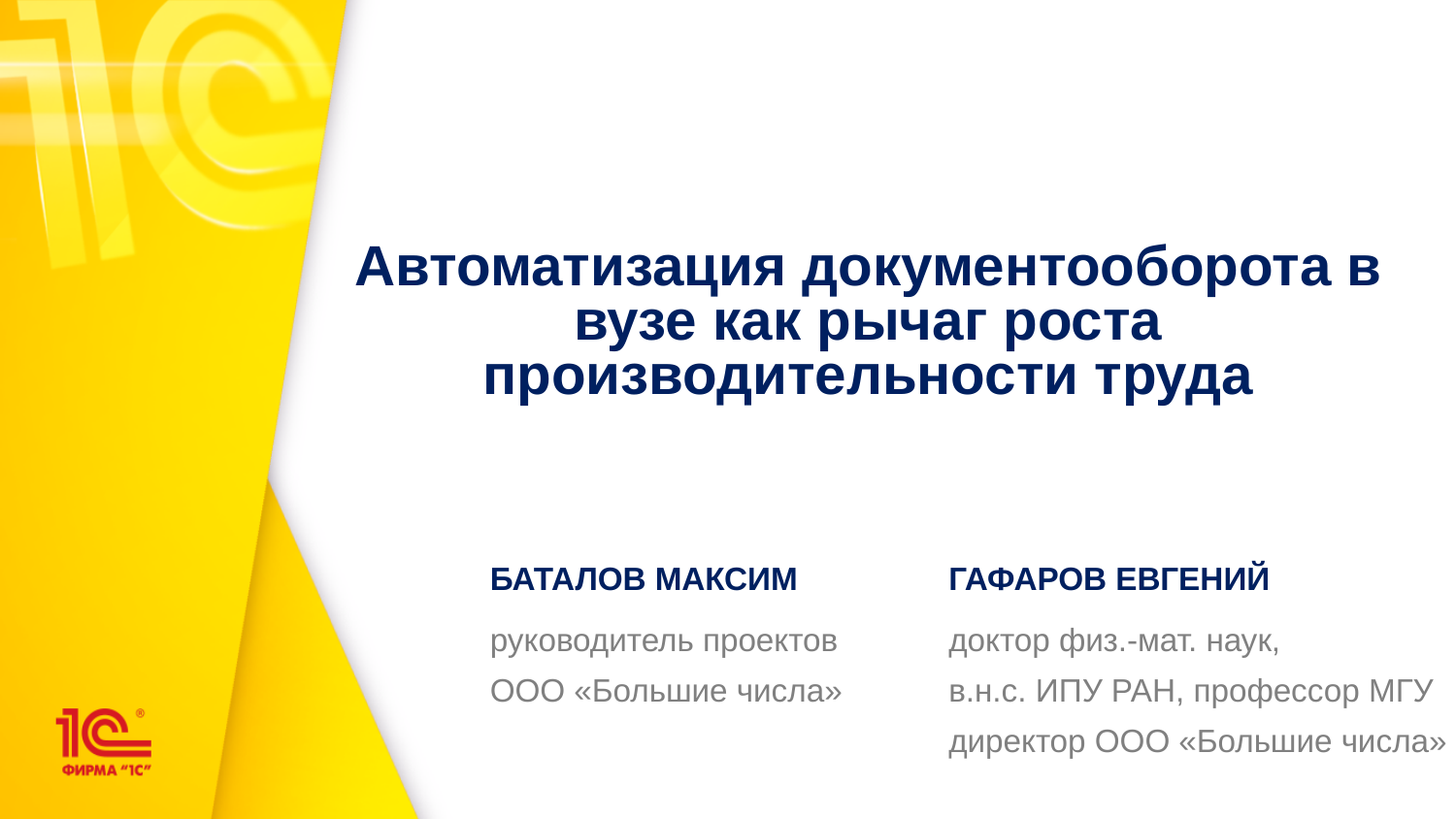

Автоматизация документооборота в вузе как рычаг роста производительности труда
БАТАЛОВ МАКСИМ
руководитель проектов
ООО «Большие числа»
ГАФАРОВ ЕВГЕНИЙ
доктор физ.-мат. наук,
в.н.с. ИПУ РАН, профессор МГУ
директор ООО «Большие числа»